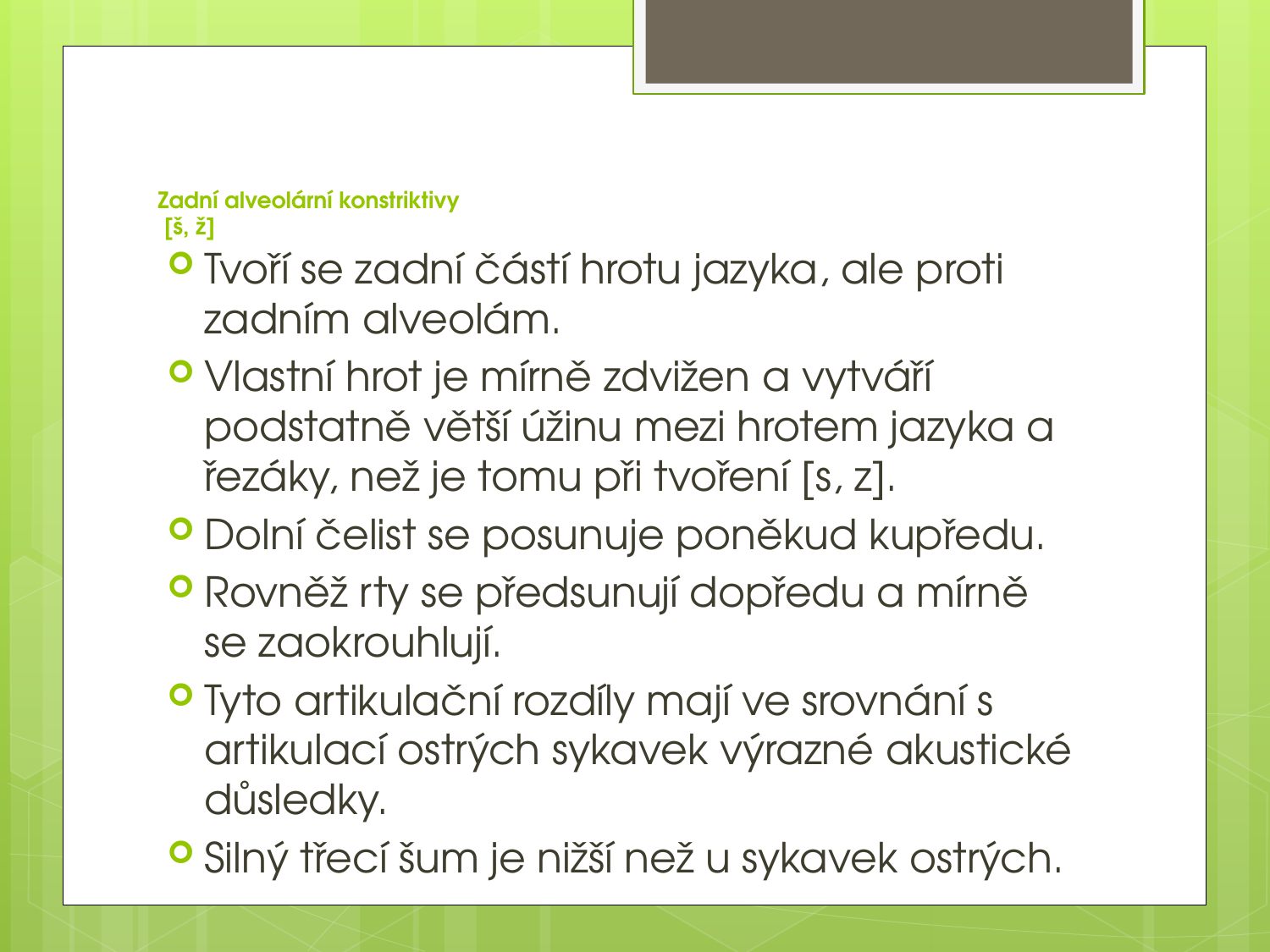

# Zadní alveolární konstriktivy [š, ž]
Tvoří se zadní částí hrotu jazyka, ale proti zadním alveolám.
Vlastní hrot je mírně zdvižen a vytváří podstatně větší úžinu mezi hrotem jazyka a řezáky, než je tomu při tvoření [s, z].
Dolní čelist se posunuje poněkud kupředu.
Rovněž rty se předsunují dopředu a mírně se zaokrouhlují.
Tyto artikulační rozdíly mají ve srovnání s artikulací ostrých sykavek výrazné akustické důsledky.
Silný třecí šum je nižší než u sykavek ostrých.